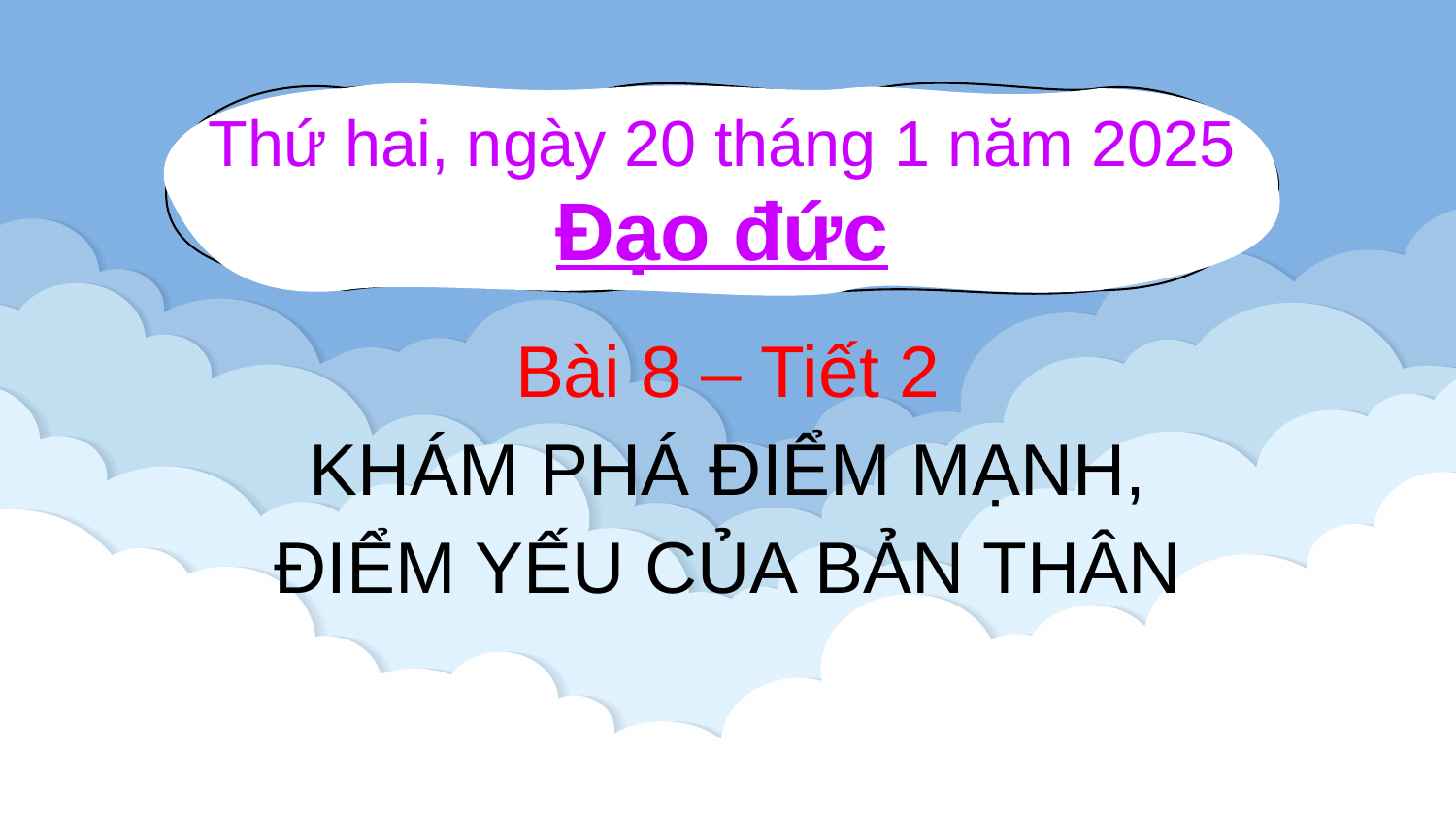

Thứ hai, ngày 20 tháng 1 năm 2025
Đạo đức
Bài 8 – Tiết 2
KHÁM PHÁ ĐIỂM MẠNH, ĐIỂM YẾU CỦA BẢN THÂN